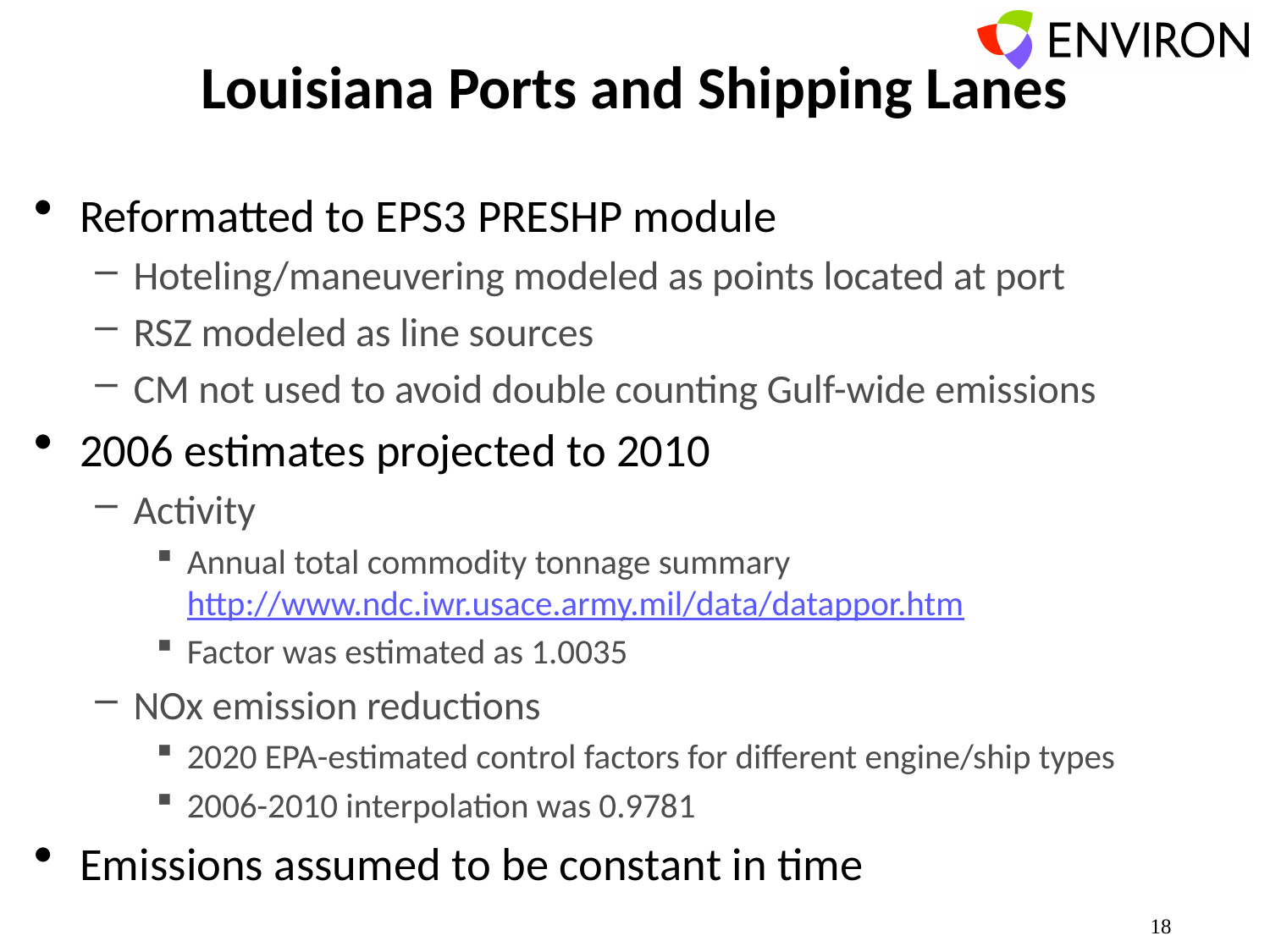

# Louisiana Ports and Shipping Lanes
Reformatted to EPS3 PRESHP module
Hoteling/maneuvering modeled as points located at port
RSZ modeled as line sources
CM not used to avoid double counting Gulf-wide emissions
2006 estimates projected to 2010
Activity
Annual total commodity tonnage summary http://www.ndc.iwr.usace.army.mil/data/datappor.htm
Factor was estimated as 1.0035
NOx emission reductions
2020 EPA-estimated control factors for different engine/ship types
2006-2010 interpolation was 0.9781
Emissions assumed to be constant in time
18